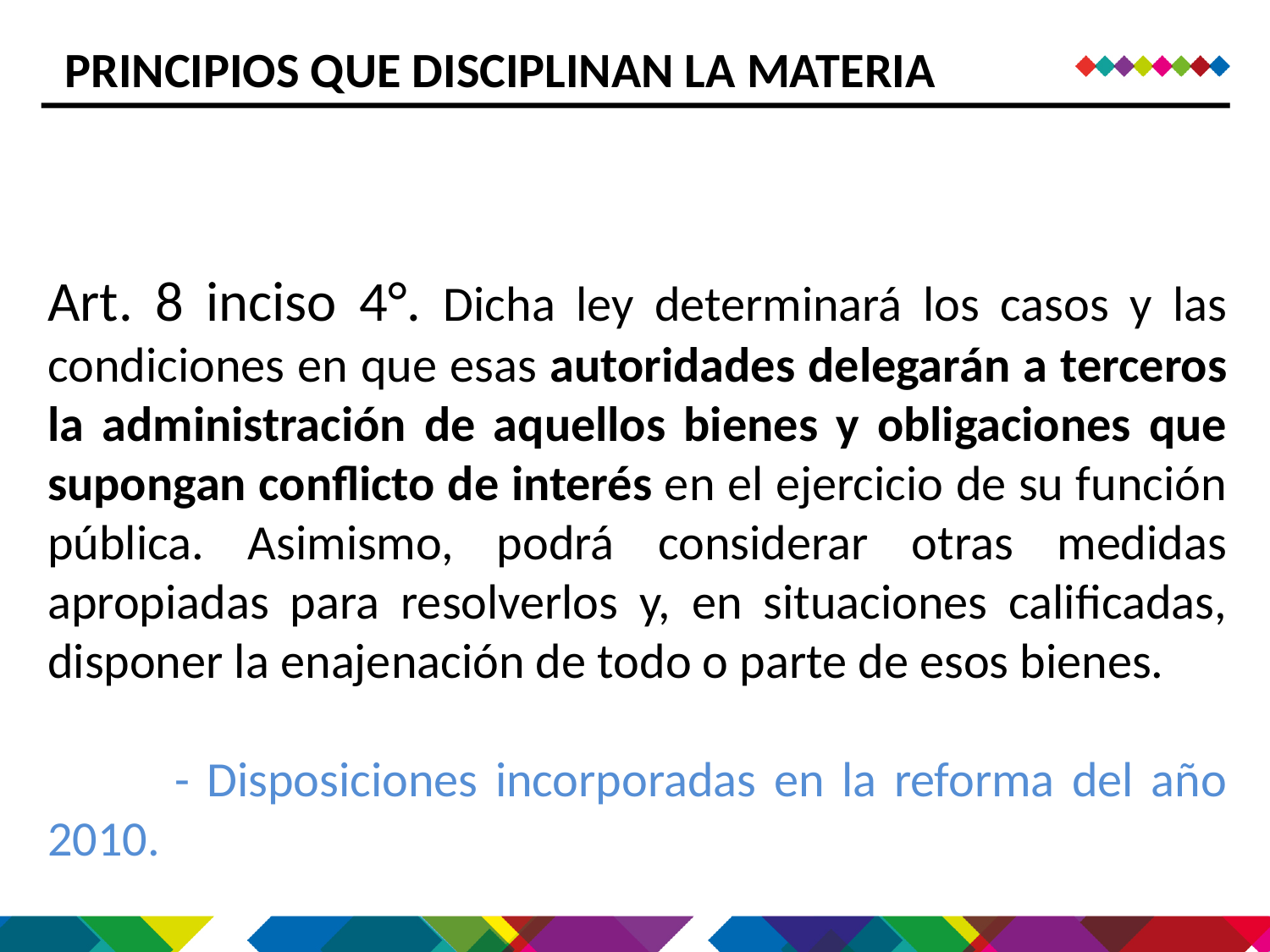

PRINCIPIOS QUE DISCIPLINAN LA MATERIA

Art. 8 inciso 4°. Dicha ley determinará los casos y las condiciones en que esas autoridades delegarán a terceros la administración de aquellos bienes y obligaciones que supongan conflicto de interés en el ejercicio de su función pública. Asimismo, podrá considerar otras medidas apropiadas para resolverlos y, en situaciones calificadas, disponer la enajenación de todo o parte de esos bienes.

	- Disposiciones incorporadas en la reforma del año 2010.